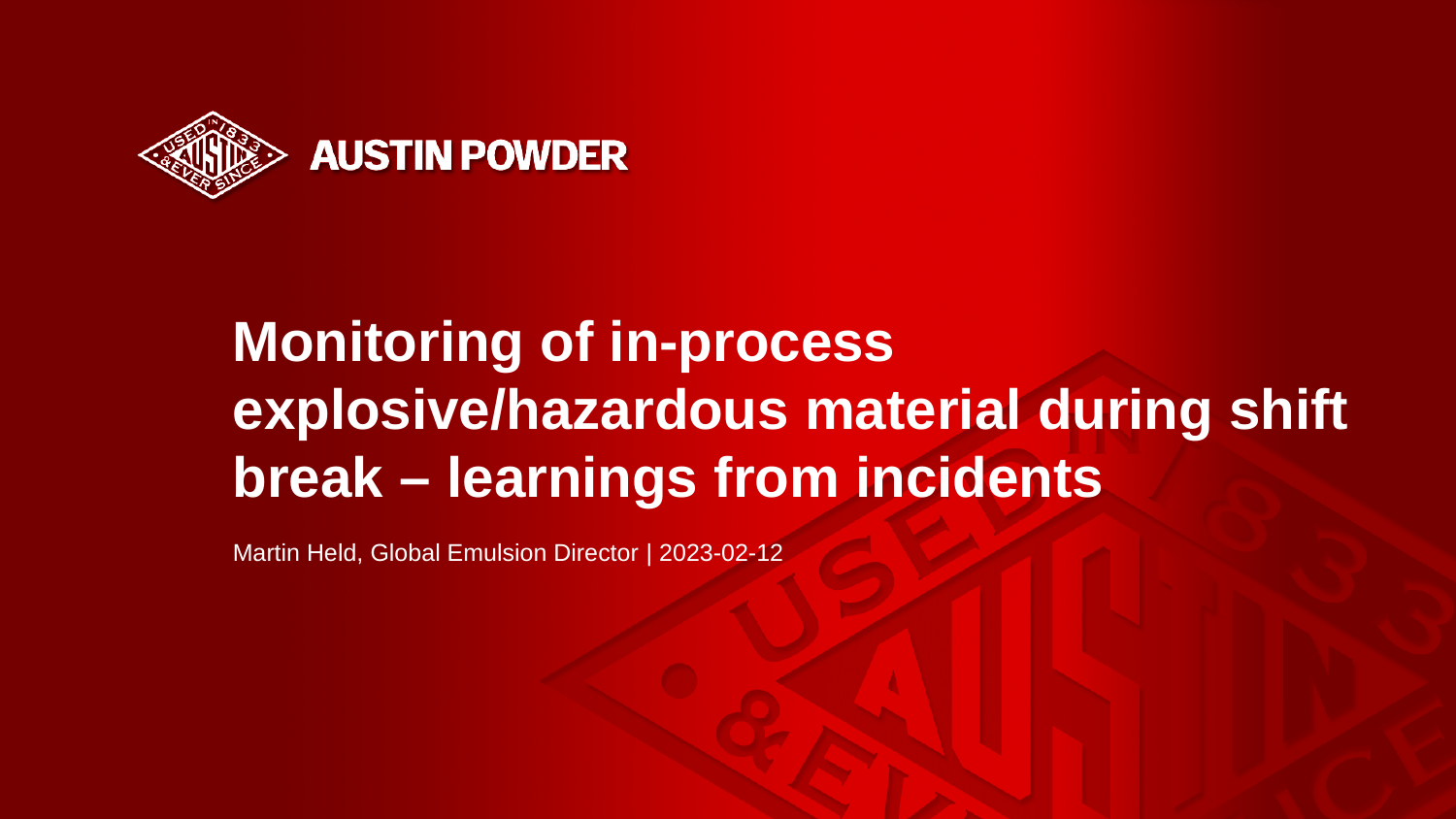

Monitoring of in-process explosive/hazardous material during shift break – learnings from incidents
Martin Held, Global Emulsion Director | 2023-02-12